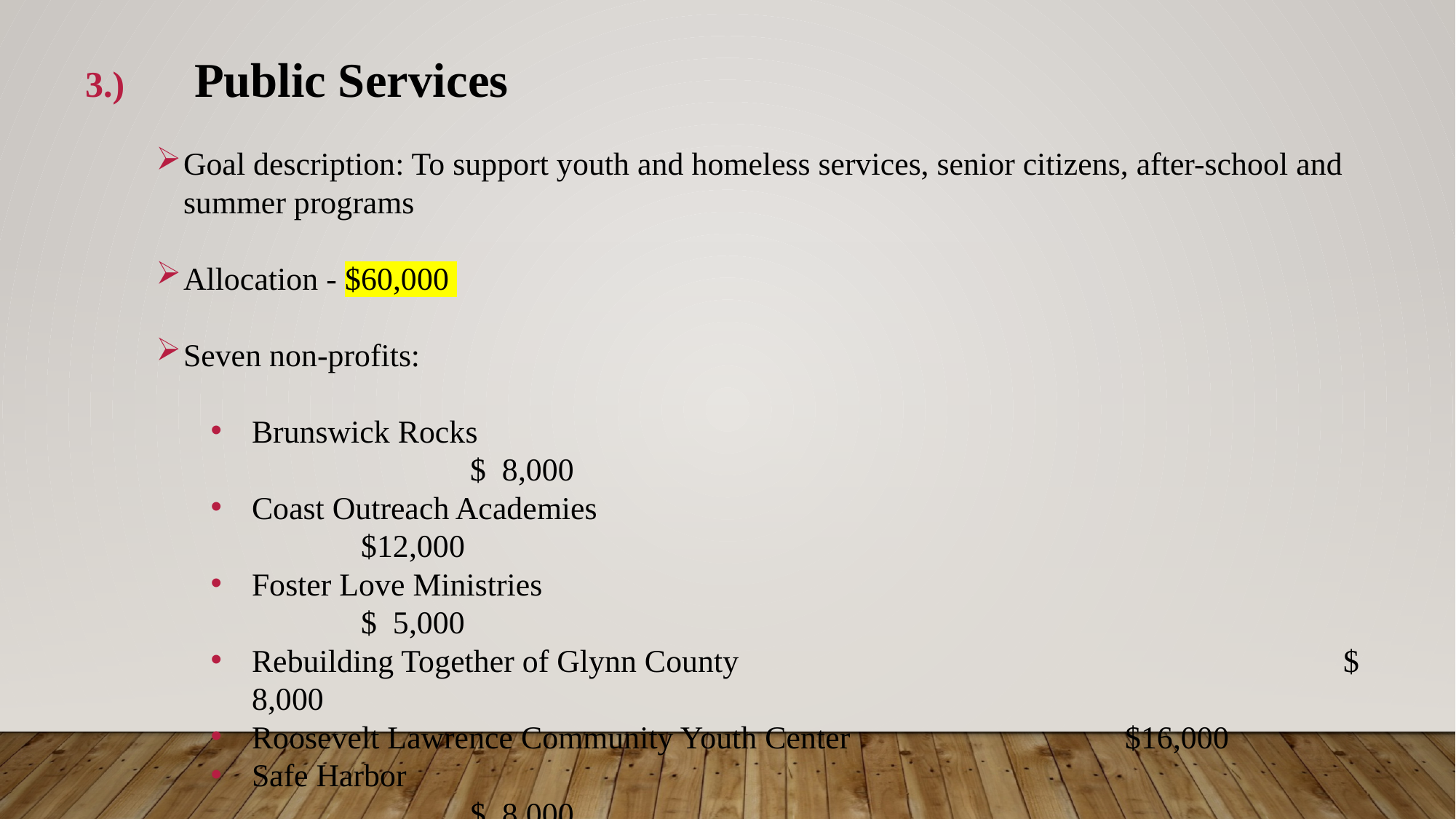

3.)	Public Services

Goal description: To support youth and homeless services, senior citizens, after-school and summer programs

Allocation - $60,000

Seven non-profits:

Brunswick Rocks										$  8,000
Coast Outreach Academies						     		$12,000
Foster Love Ministries							     		$  5,000
Rebuilding Together of Glynn County			     			$  8,000
Roosevelt Lawrence Community Youth Center			$16,000
Safe Harbor									          		$  8,000
Youth Enrichment Learning Center						$  3,000